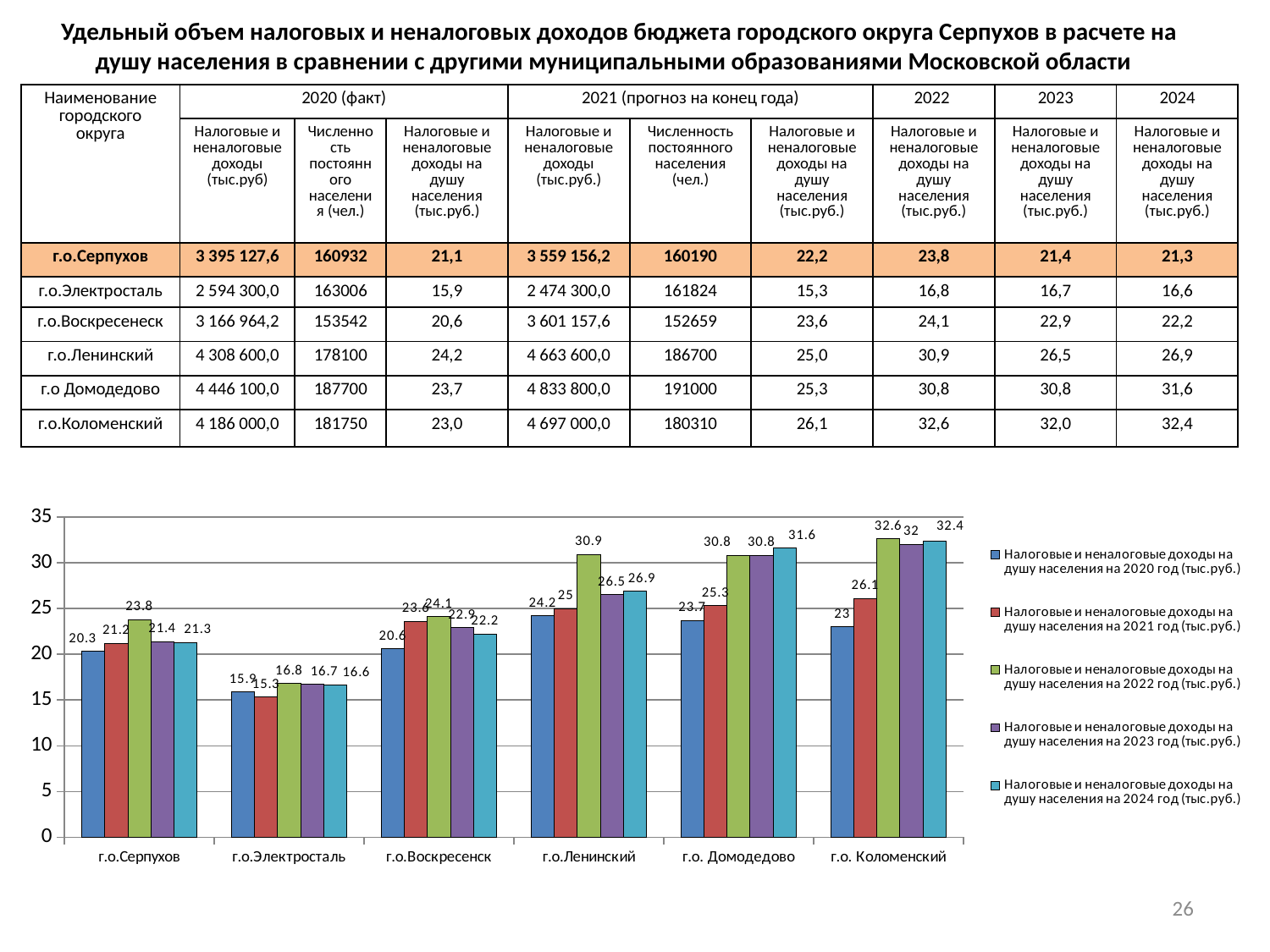

# Удельный объем налоговых и неналоговых доходов бюджета городского округа Серпухов в расчете на душу населения в сравнении с другими муниципальными образованиями Московской области
| Наименование городского округа | 2020 (факт) |  |  | 2021 (прогноз на конец года) |  |  | 2022 | 2023 | 2024 |
| --- | --- | --- | --- | --- | --- | --- | --- | --- | --- |
|  | Налоговые и неналоговые доходы (тыс.руб) | Численность постоянного населения (чел.) | Налоговые и неналоговые доходы на душу населения (тыс.руб.) | Налоговые и неналоговые доходы (тыс.руб.) | Численность постоянного населения (чел.) | Налоговые и неналоговые доходы на душу населения (тыс.руб.) | Налоговые и неналоговые доходы на душу населения (тыс.руб.) | Налоговые и неналоговые доходы на душу населения (тыс.руб.) | Налоговые и неналоговые доходы на душу населения (тыс.руб.) |
| г.о.Серпухов | 3 395 127,6 | 160932 | 21,1 | 3 559 156,2 | 160190 | 22,2 | 23,8 | 21,4 | 21,3 |
| г.о.Электросталь | 2 594 300,0 | 163006 | 15,9 | 2 474 300,0 | 161824 | 15,3 | 16,8 | 16,7 | 16,6 |
| г.о.Воскресенеск | 3 166 964,2 | 153542 | 20,6 | 3 601 157,6 | 152659 | 23,6 | 24,1 | 22,9 | 22,2 |
| г.о.Ленинский | 4 308 600,0 | 178100 | 24,2 | 4 663 600,0 | 186700 | 25,0 | 30,9 | 26,5 | 26,9 |
| г.о Домодедово | 4 446 100,0 | 187700 | 23,7 | 4 833 800,0 | 191000 | 25,3 | 30,8 | 30,8 | 31,6 |
| г.о.Коломенский | 4 186 000,0 | 181750 | 23,0 | 4 697 000,0 | 180310 | 26,1 | 32,6 | 32,0 | 32,4 |

### Chart

| Category | Налоговые и неналоговые доходы на душу населения на 2020 год (тыс.руб.) | Налоговые и неналоговые доходы на душу населения на 2021 год (тыс.руб.) | Налоговые и неналоговые доходы на душу населения на 2022 год (тыс.руб.) | Налоговые и неналоговые доходы на душу населения на 2023 год (тыс.руб.) | Налоговые и неналоговые доходы на душу населения на 2024 год (тыс.руб.) |
|---|---|---|---|---|---|
| г.о.Серпухов | 20.3 | 21.2 | 23.8 | 21.4 | 21.3 |
| г.о.Электросталь | 15.9 | 15.3 | 16.8 | 16.7 | 16.6 |
| г.о.Воскресенск | 20.6 | 23.6 | 24.1 | 22.9 | 22.2 |
| г.о.Ленинский | 24.2 | 25.0 | 30.9 | 26.5 | 26.9 |
| г.о. Домодедово | 23.7 | 25.3 | 30.8 | 30.8 | 31.6 |
| г.о. Коломенский | 23.0 | 26.1 | 32.6 | 32.0 | 32.4 |
26